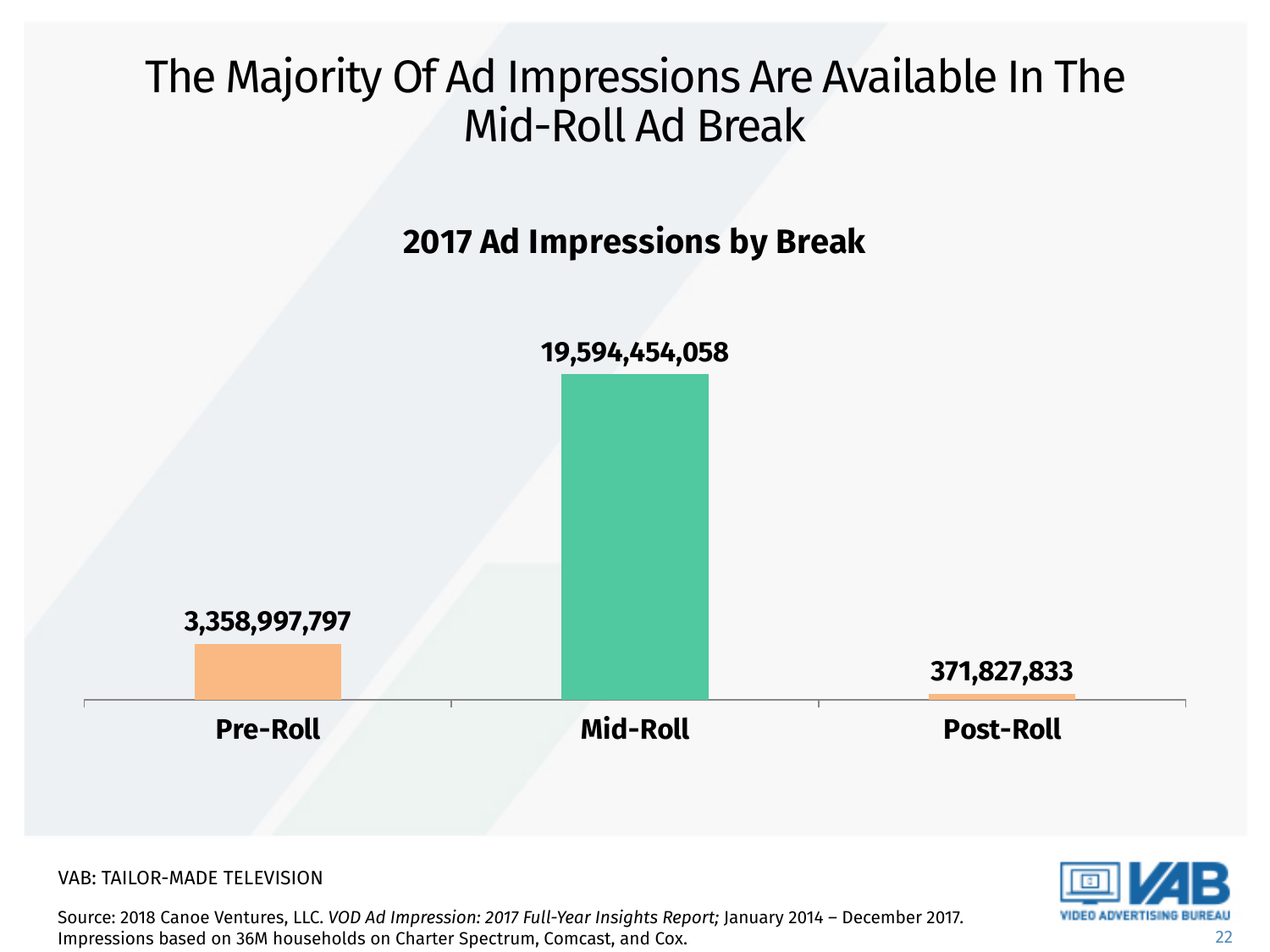

# The Majority Of Ad Impressions Are Available In The Mid-Roll Ad Break

### Chart:

| Category | 2017 Ad Impressions by Break |
|---|---|
| Pre-Roll | 3358997797.0 |
| Mid-Roll | 19594454058.0 |
| Post-Roll | 371827833.0 |
VAB: Tailor-Made Television
Source: 2018 Canoe Ventures, LLC. VOD Ad Impression: 2017 Full-Year Insights Report; January 2014 – December 2017. Impressions based on 36M households on Charter Spectrum, Comcast, and Cox.